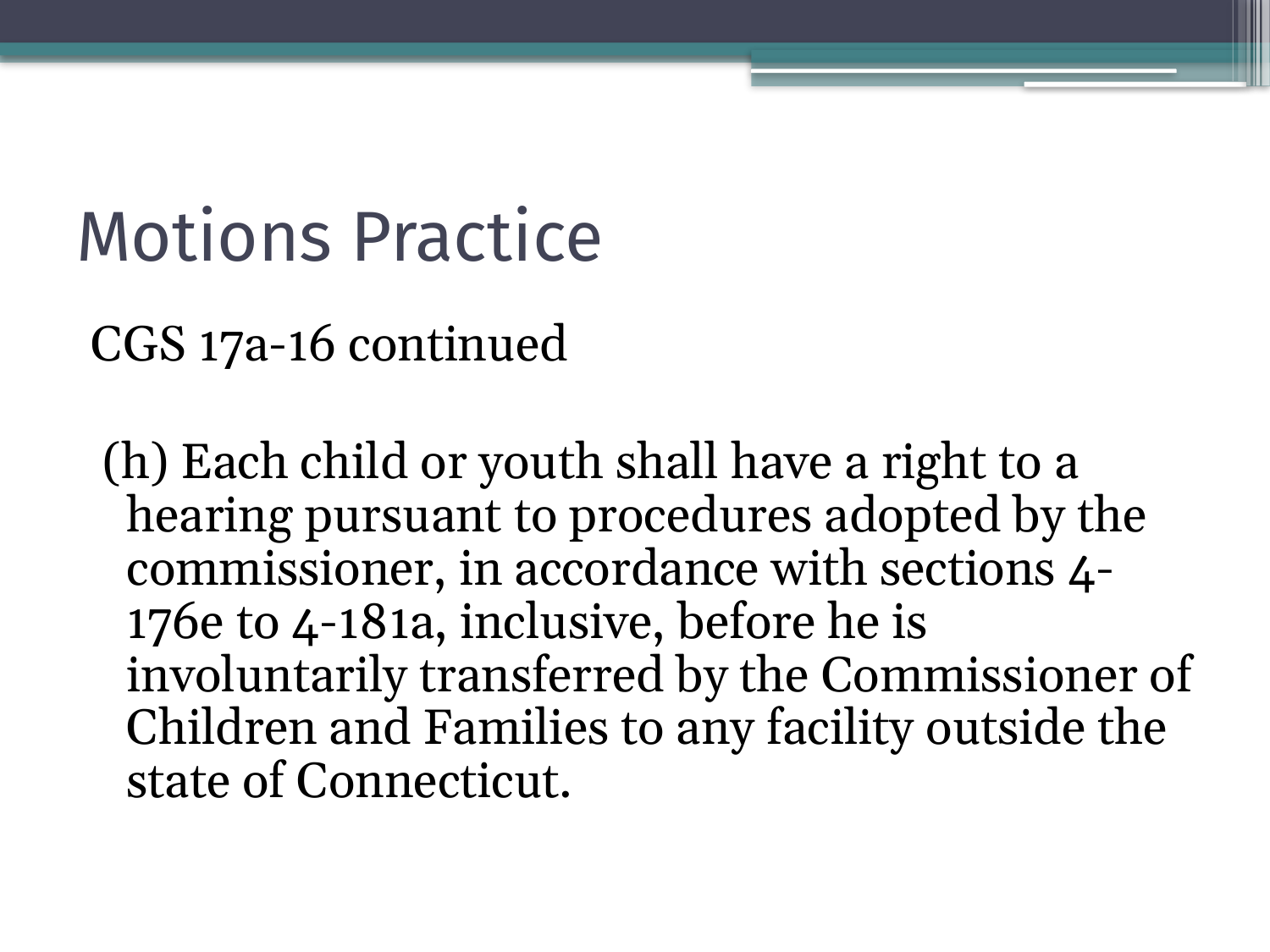

# Motions Practice
CGS 17a-16 continued

 (h) Each child or youth shall have a right to a hearing pursuant to procedures adopted by the commissioner, in accordance with sections 4-176e to 4-181a, inclusive, before he is involuntarily transferred by the Commissioner of Children and Families to any facility outside the state of Connecticut.